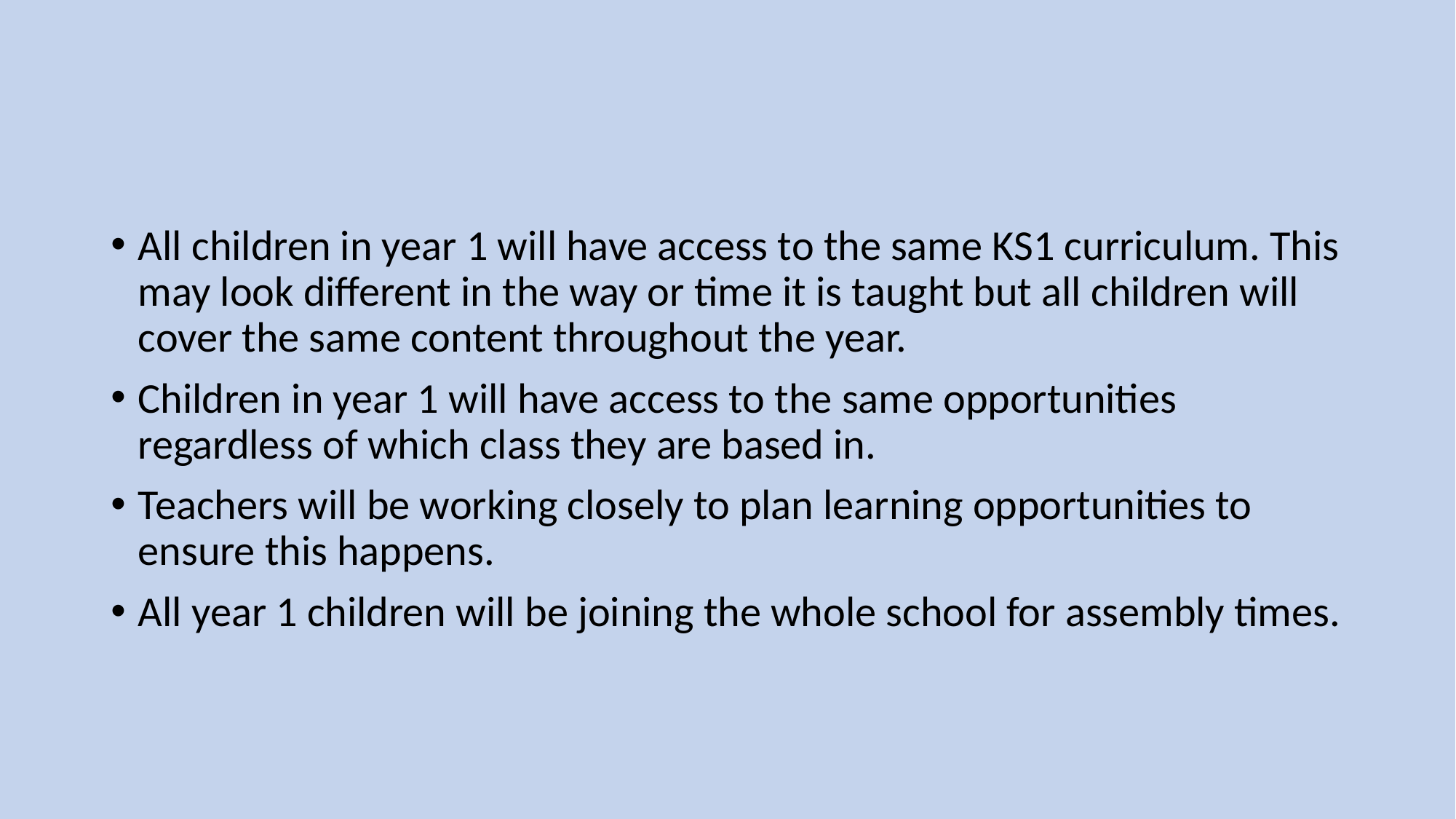

#
All children in year 1 will have access to the same KS1 curriculum. This may look different in the way or time it is taught but all children will cover the same content throughout the year.
Children in year 1 will have access to the same opportunities regardless of which class they are based in.
Teachers will be working closely to plan learning opportunities to ensure this happens.
All year 1 children will be joining the whole school for assembly times.